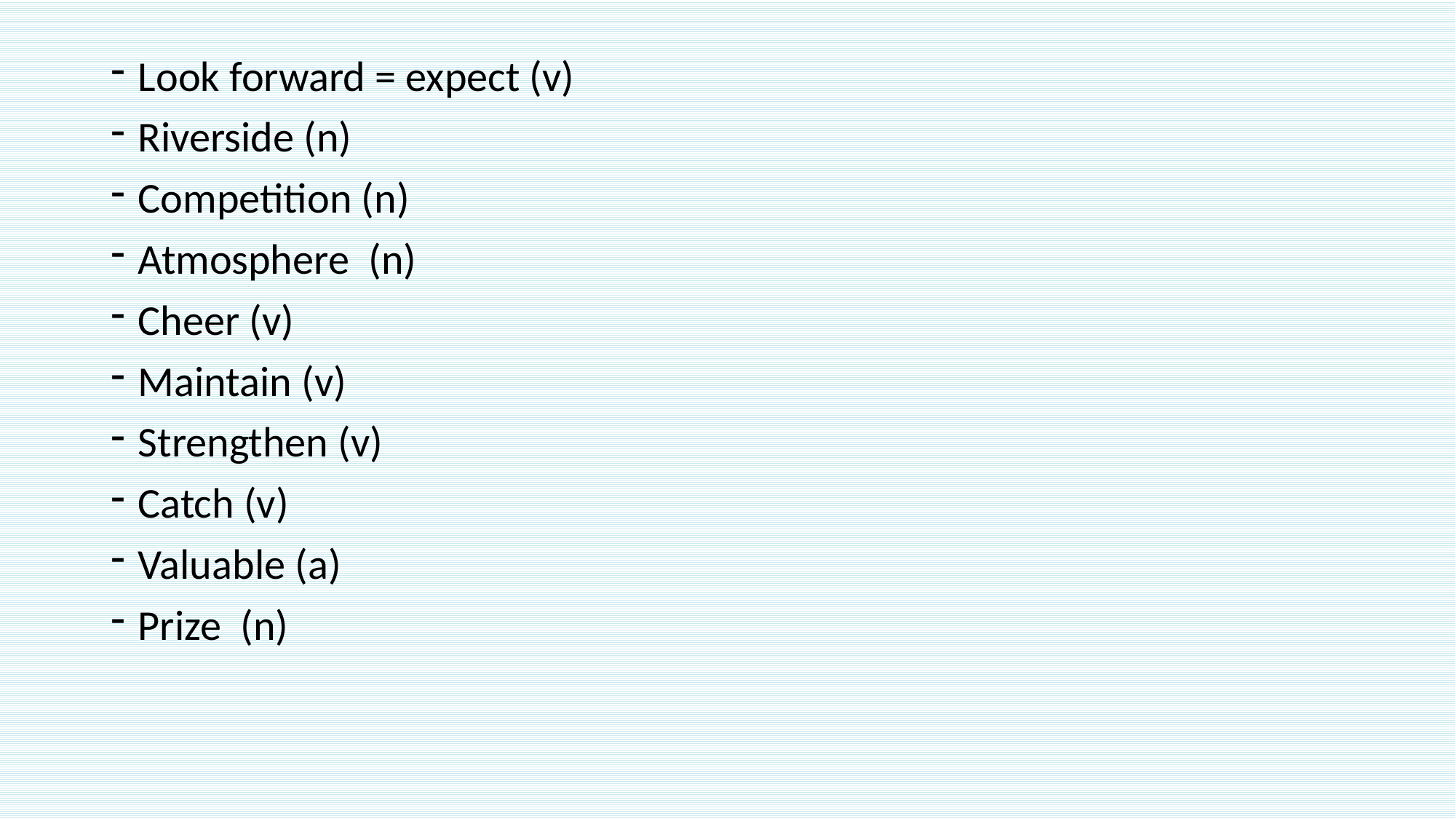

Look forward = expect (v)
Riverside (n)
Competition (n)
Atmosphere  (n)
Cheer (v)
Maintain (v)
Strengthen (v)
Catch (v)
Valuable (a)
Prize  (n)